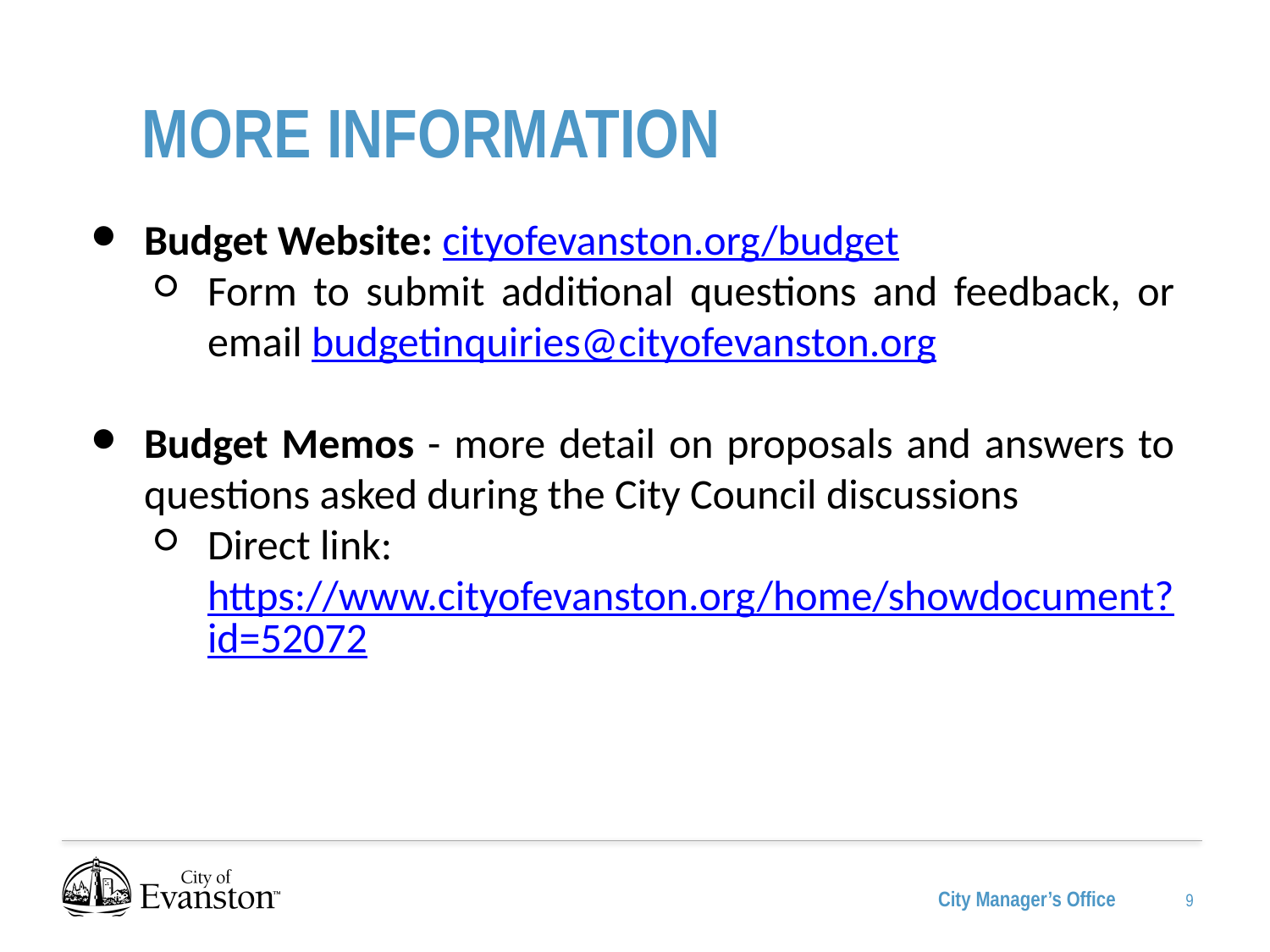

MORE INFORMATION
Budget Website: cityofevanston.org/budget
Form to submit additional questions and feedback, or email budgetinquiries@cityofevanston.org

Budget Memos - more detail on proposals and answers to questions asked during the City Council discussions
Direct link:
https://www.cityofevanston.org/home/showdocument?id=52072

9